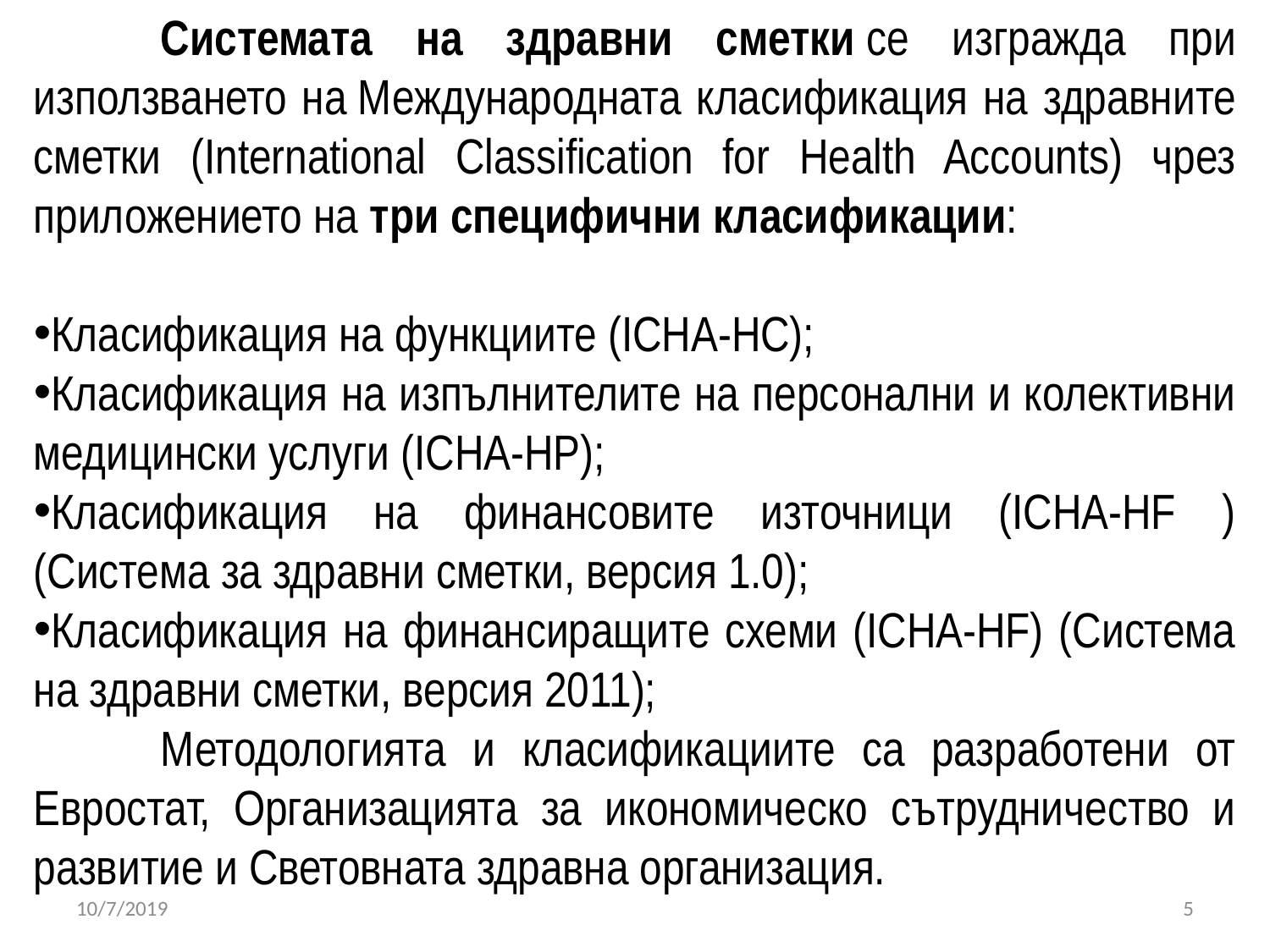

Системата на здравни сметки се изгражда при използването на Международната класификация на здравните сметки (International Classification for Health Accounts) чрез приложението на три специфични класификации:

Класификация на функциите (ICHA-HC);
Класификация на изпълнителите на персонални и колективни медицински услуги (ICHA-HP);
Класификация на финансовите източници (ICHA-HF ) (Система за здравни сметки, версия 1.0);
Класификация на финансиращите схеми (ICHA-HF) (Система на здравни сметки, версия 2011);
	Методологията и класификациите са разработени от Евростат, Организацията за икономическо сътрудничество и развитие и Световната здравна организация.
10/7/2019
5